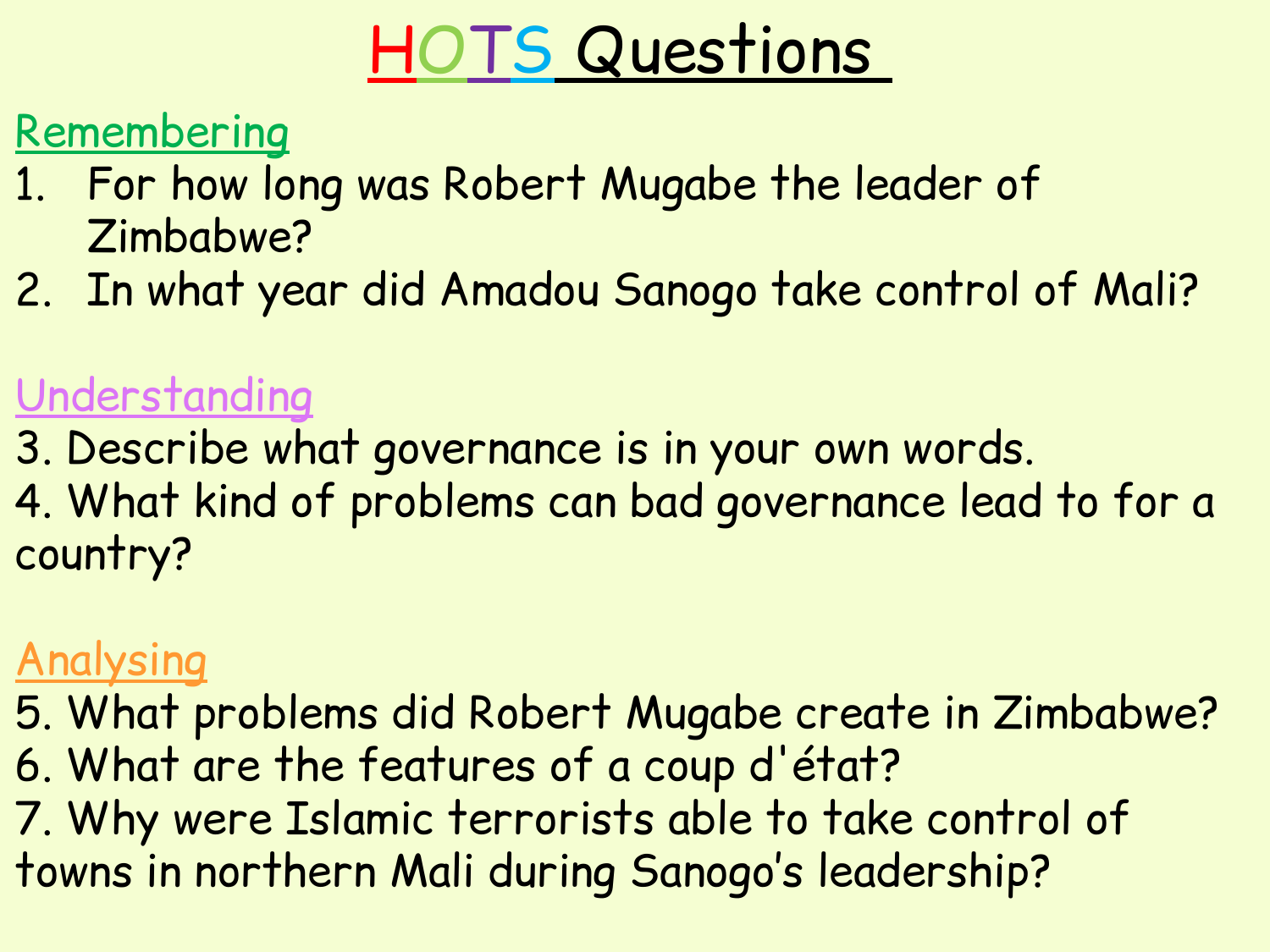

# HOTS Questions
Remembering
For how long was Robert Mugabe the leader of Zimbabwe?
In what year did Amadou Sanogo take control of Mali?

Understanding
3. Describe what governance is in your own words.
4. What kind of problems can bad governance lead to for a country?

Analysing
5. What problems did Robert Mugabe create in Zimbabwe?
6. What are the features of a coup d'état?
7. Why were Islamic terrorists able to take control of towns in northern Mali during Sanogo’s leadership?